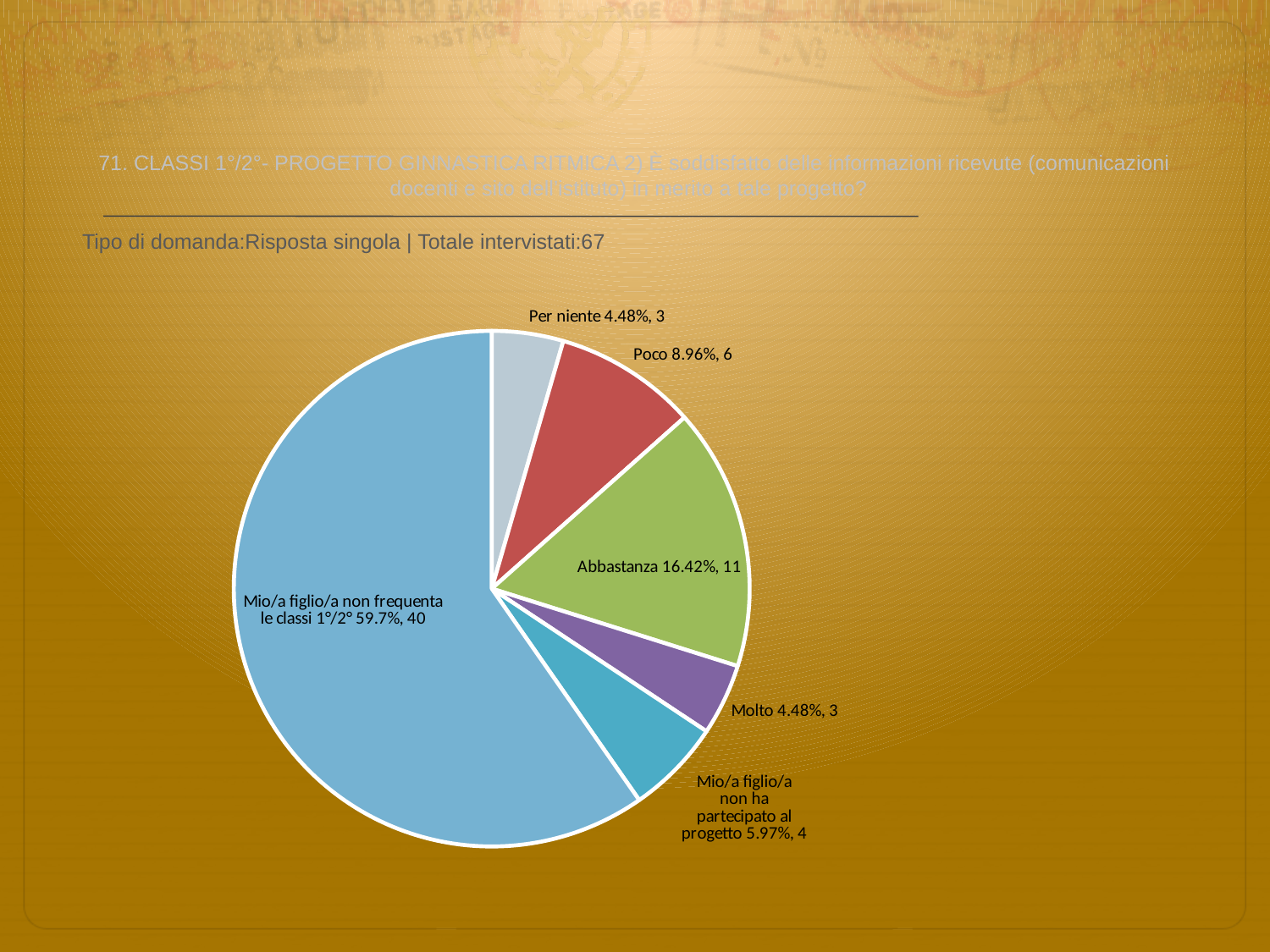

# 71. CLASSI 1°/2°- PROGETTO GINNASTICA RITMICA 2) È soddisfatto delle informazioni ricevute (comunicazioni docenti e sito dell’istituto) in merito a tale progetto?
 Tipo di domanda:Risposta singola | Totale intervistati:67

### Chart

| Category | Total |
|---|---|
| Per niente | 0.0448 |
| Poco | 0.0896 |
| Abbastanza | 0.16420001 |
| Molto | 0.0448 |
| Mio/a figlio/a non ha partecipato al progetto | 0.059699997 |
| Mio/a figlio/a non frequenta le classi 1°/2° | 0.597 |